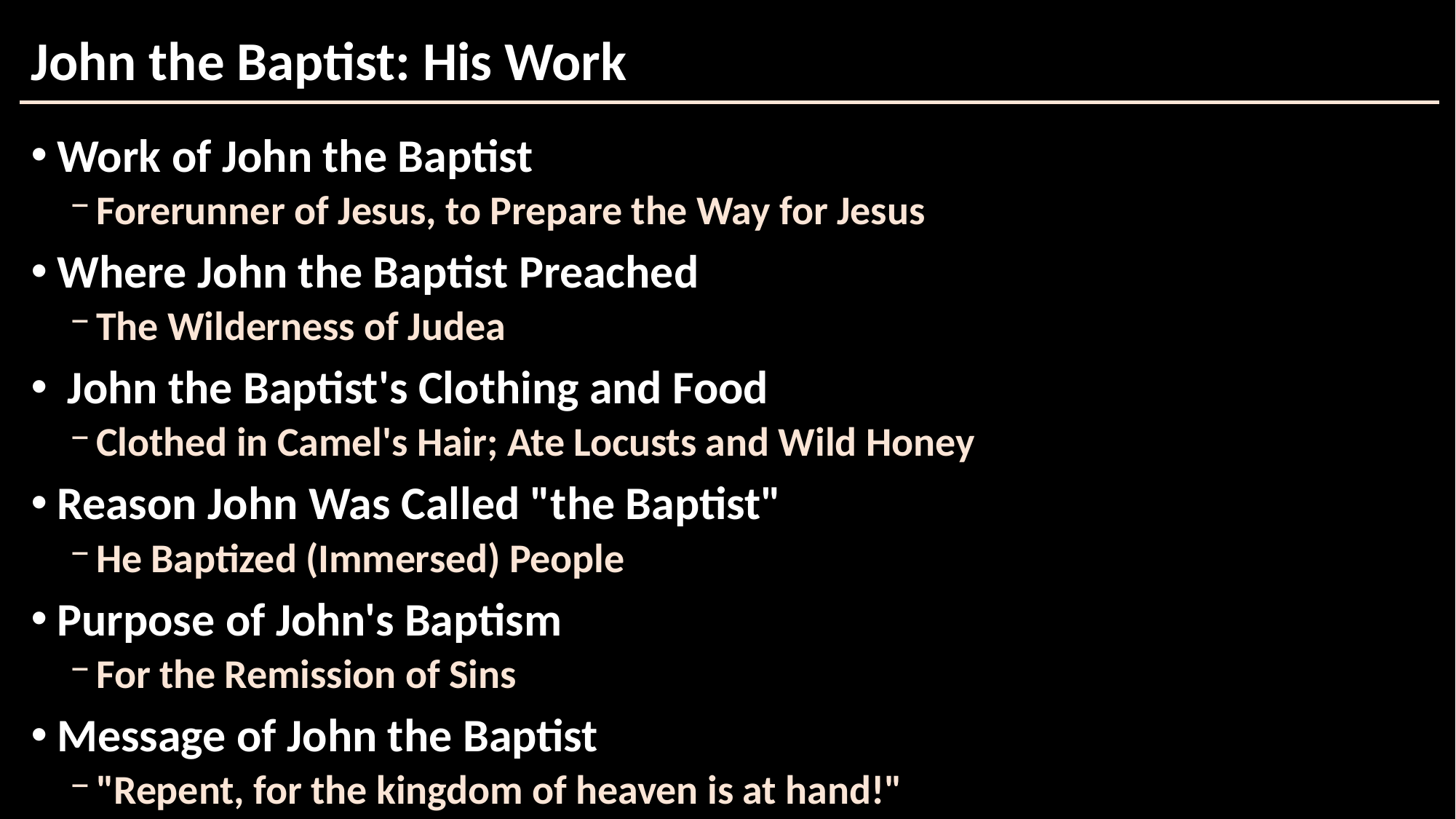

# John the Baptist: His Work
Work of John the Baptist
Forerunner of Jesus, to Prepare the Way for Jesus
Where John the Baptist Preached
The Wilderness of Judea
 John the Baptist's Clothing and Food
Clothed in Camel's Hair; Ate Locusts and Wild Honey
Reason John Was Called "the Baptist"
He Baptized (Immersed) People
Purpose of John's Baptism
For the Remission of Sins
Message of John the Baptist
"Repent, for the kingdom of heaven is at hand!"